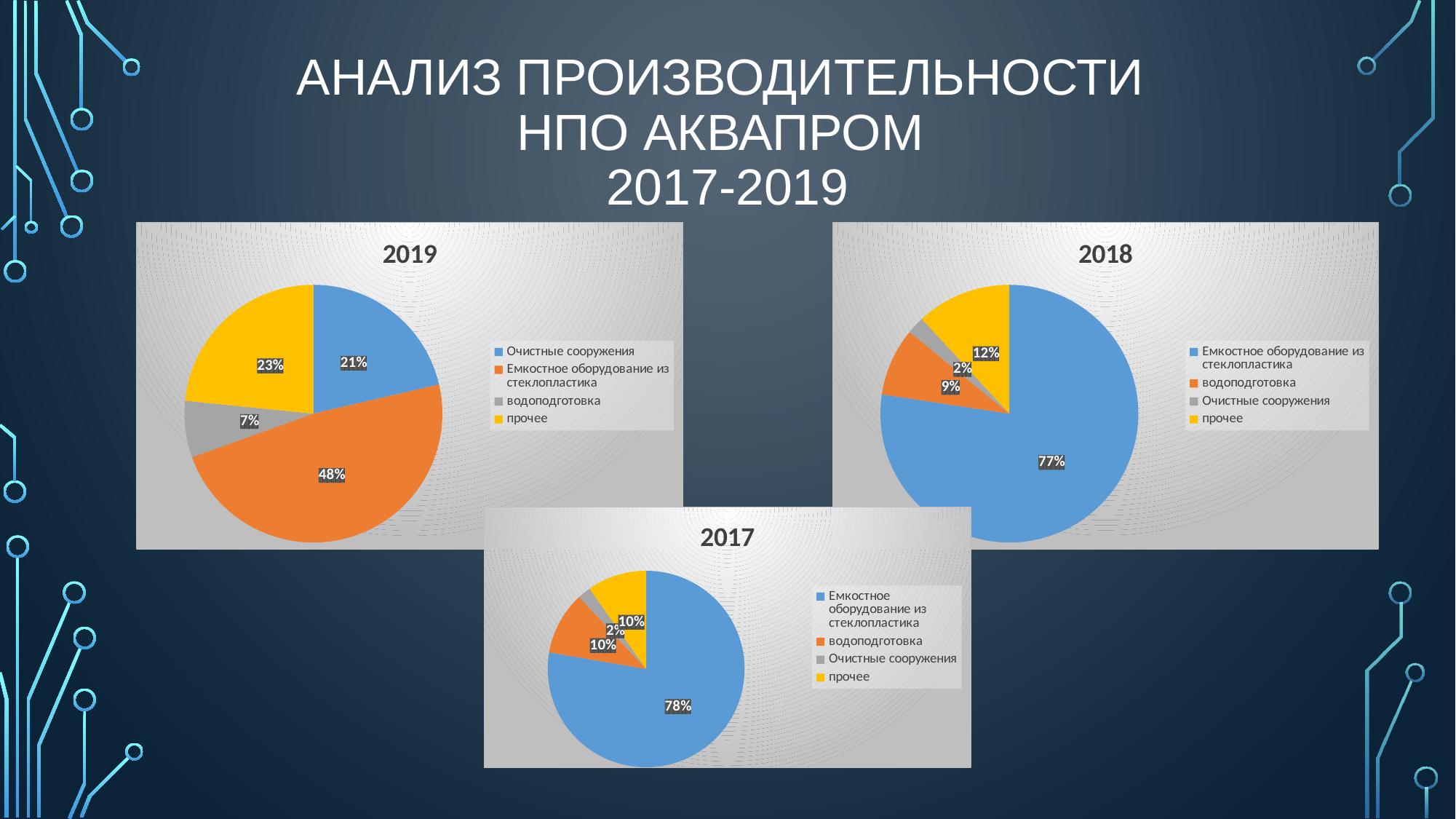

# Анализ производительности нПО АКВАПРОМ 2017-2019

### Chart: 2019

| Category | 30900000 |  |
|---|---|---|
| Очистные сооружения | 6603757.0 | 0.21 |
| Емкостное оборудование из стеклопластика | 14877183.0 | 0.48 |
| водоподготовка | 2187000.0 | 0.07 |
| прочее | 7232060.0 | 0.24000000000000005 |

### Chart: 2018

| Category | 39436803 |  |
|---|---|---|
| Емкостное оборудование из стеклопластика | 30520000.0 | 0.773 |
| водоподготовка | 3367000.0 | 0.085 |
| Очистные сооружения | 870000.0 | 0.022 |
| прочее | 4679803.0 | 0.11999999999999997 |

### Chart: 2017

| Category | 11 579 000 |  |
|---|---|---|
| Емкостное оборудование из стеклопластика | 9000000.0 | 0.777 |
| водоподготовка | 1200000.0 | 0.103 |
| Очистные сооружения | 250000.0 | 0.0215 |
| прочее | 1129000.0 | 0.09849999999999998 |